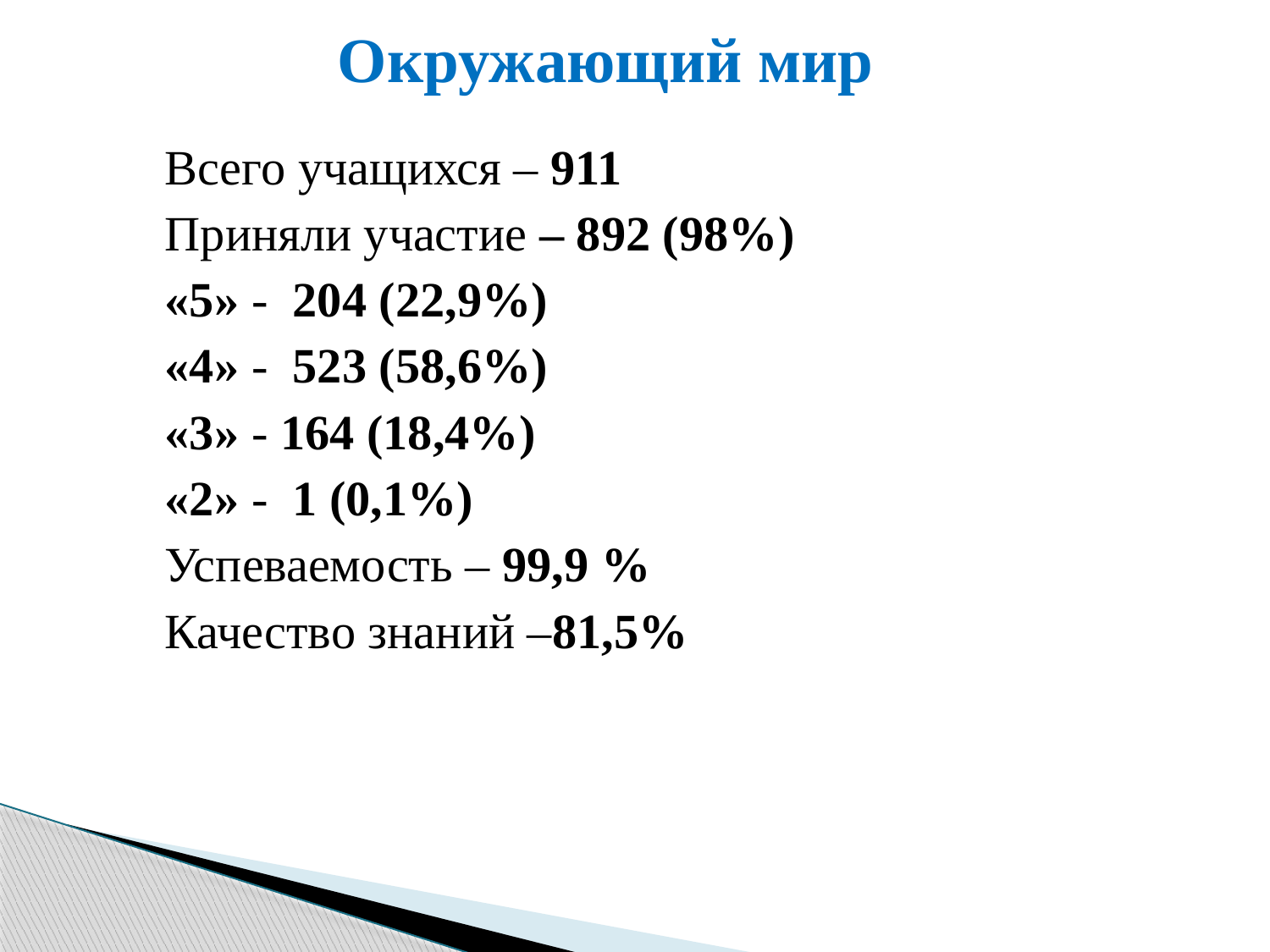

# Окружающий мир
 Всего учащихся – 911
 Приняли участие – 892 (98%)
 «5» -  204 (22,9%)
 «4» -  523 (58,6%)
 «3» - 164 (18,4%)
 «2» -  1 (0,1%)
 Успеваемость – 99,9 %
 Качество знаний –81,5%